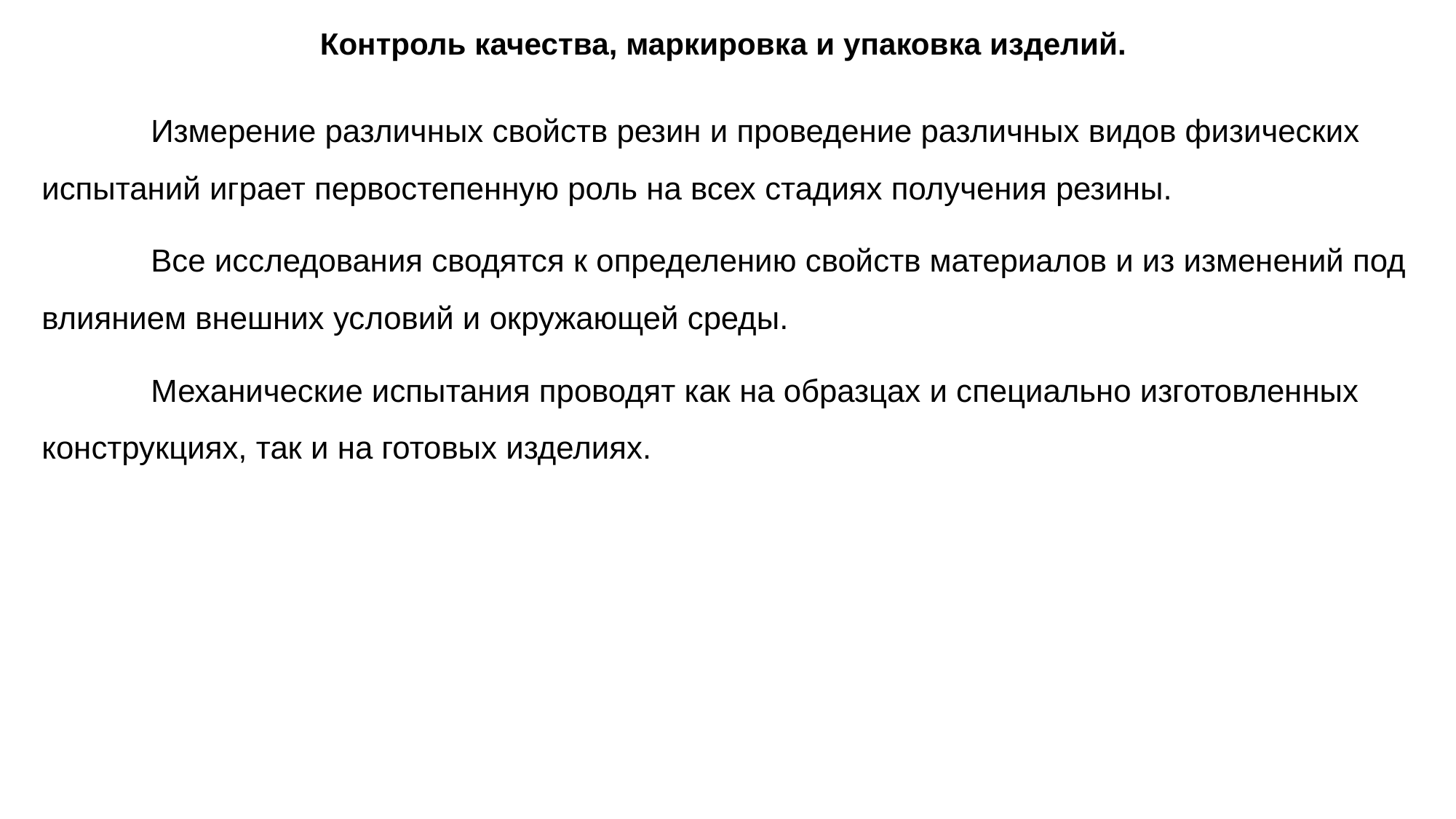

# Контроль качества, маркировка и упаковка изделий.
	Измерение различных свойств резин и проведение различных видов физических испытаний играет первостепенную роль на всех стадиях получения резины.
	Все исследования сводятся к определению свойств материалов и из изменений под влиянием внешних условий и окружающей среды.
	Механические испытания проводят как на образцах и специально изготовленных конструкциях, так и на готовых изделиях.